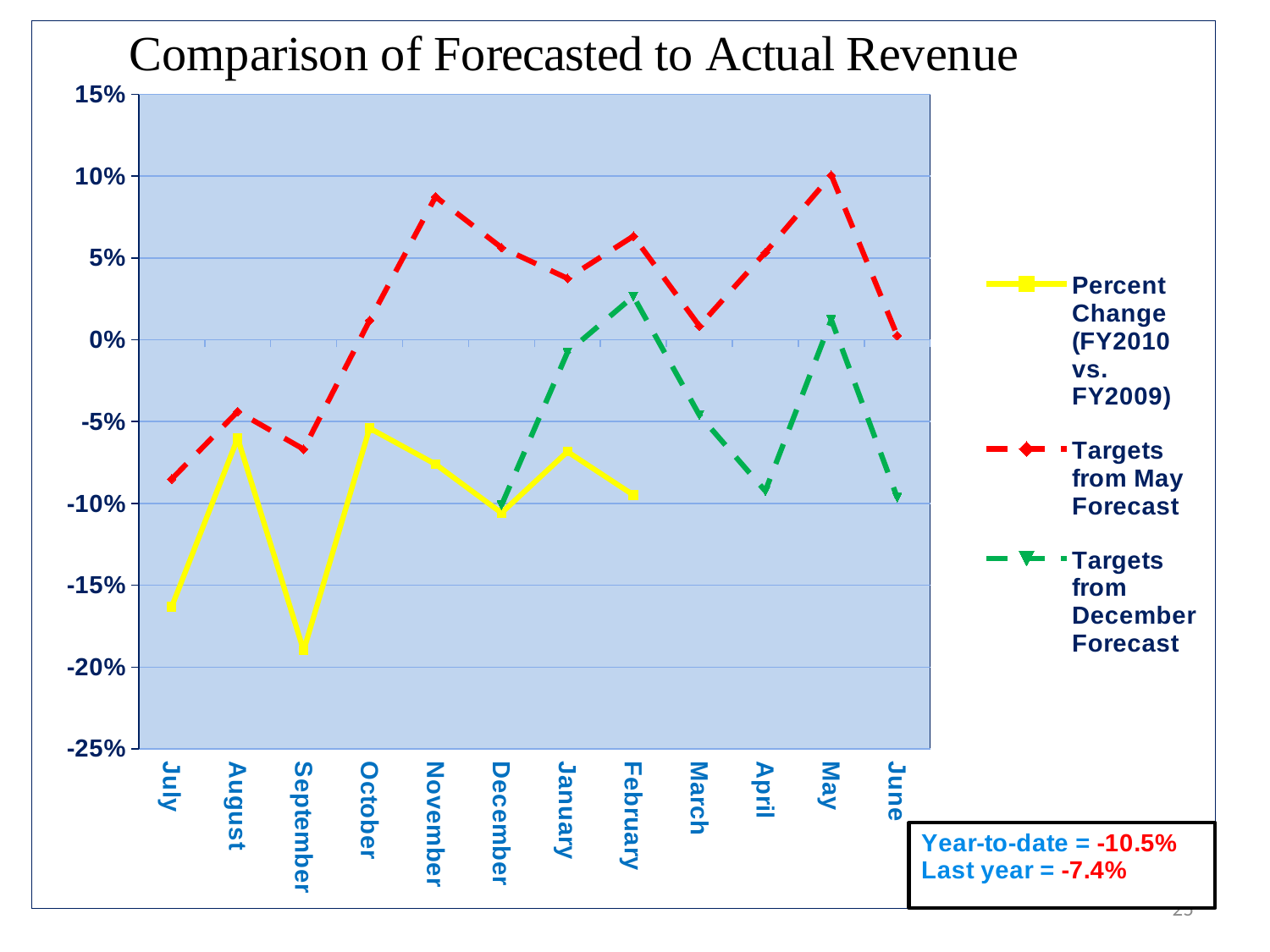

### Chart

| Category | Percent Change (FY2010 vs. FY2009) | Targets from May Forecast | Targets from December Forecast |
|---|---|---|---|
| July | -0.16316044595249682 | -0.08511875908870546 | None |
| August | -0.06016242786920299 | -0.043812780508655724 | None |
| September | -0.18993673679564574 | -0.06686773576577908 | None |
| October | -0.05402521823472376 | 0.01183317167798265 | None |
| November | -0.07601676673841647 | 0.08745893281975747 | None |
| December | -0.1058153206113774 | 0.056344397214434294 | -0.10111241747309402 |
| January | -0.0683608021433791 | 0.037590322318746414 | -0.007631728505317945 |
| February | -0.09485941493893794 | 0.06333428003408131 | 0.026554955978415194 |
| March | None | 0.008428523899301248 | -0.04602417655539536 |
| April | None | 0.05339672040788213 | -0.09239355105415452 |
| May | None | 0.1006386485372892 | 0.012257931602801904 |
| June | None | 0.0025380710659898198 | -0.09648850217526417 |
25